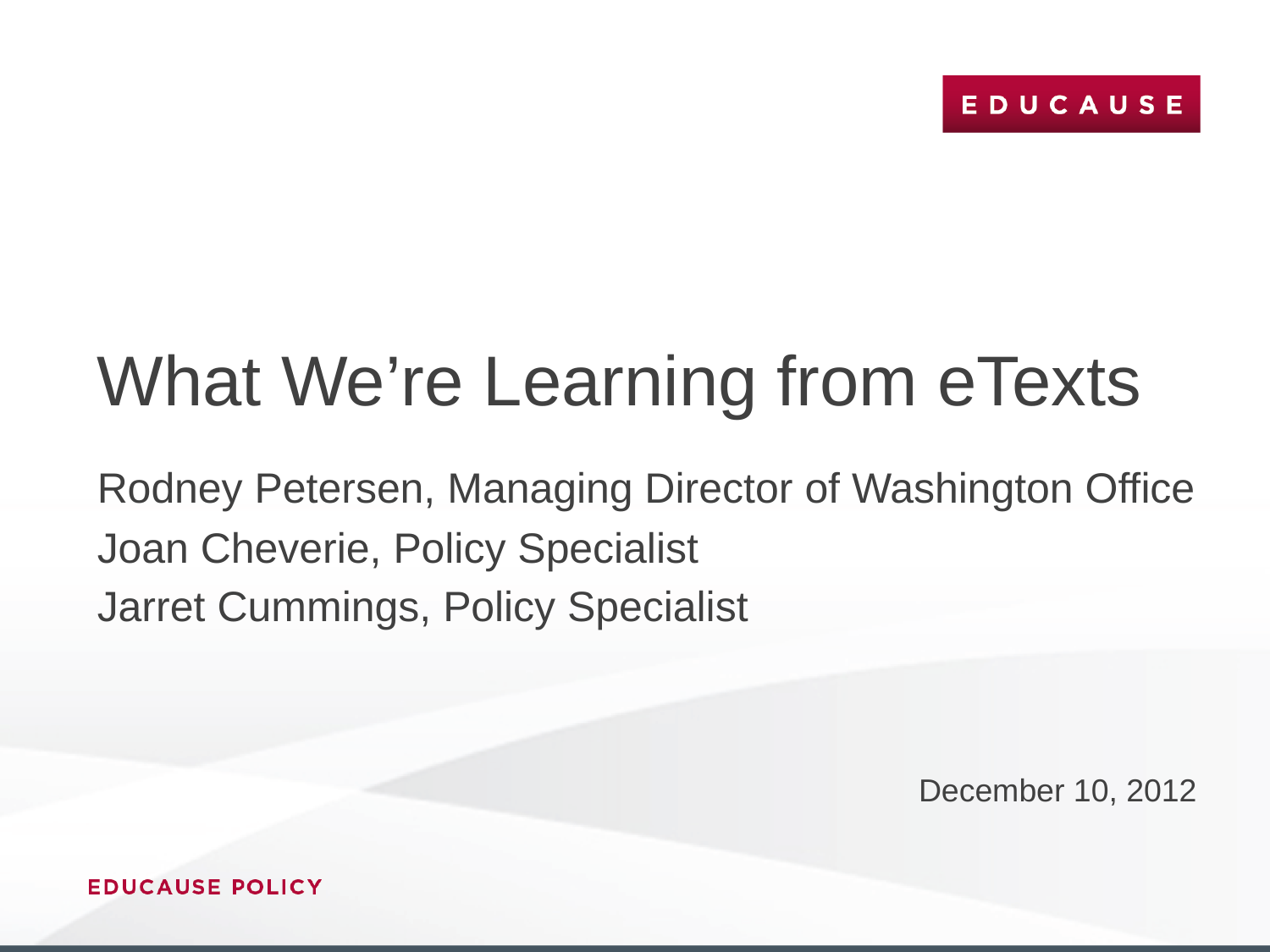

# What We’re Learning from eTexts
Rodney Petersen, Managing Director of Washington Office
Joan Cheverie, Policy Specialist
Jarret Cummings, Policy Specialist
December 10, 2012